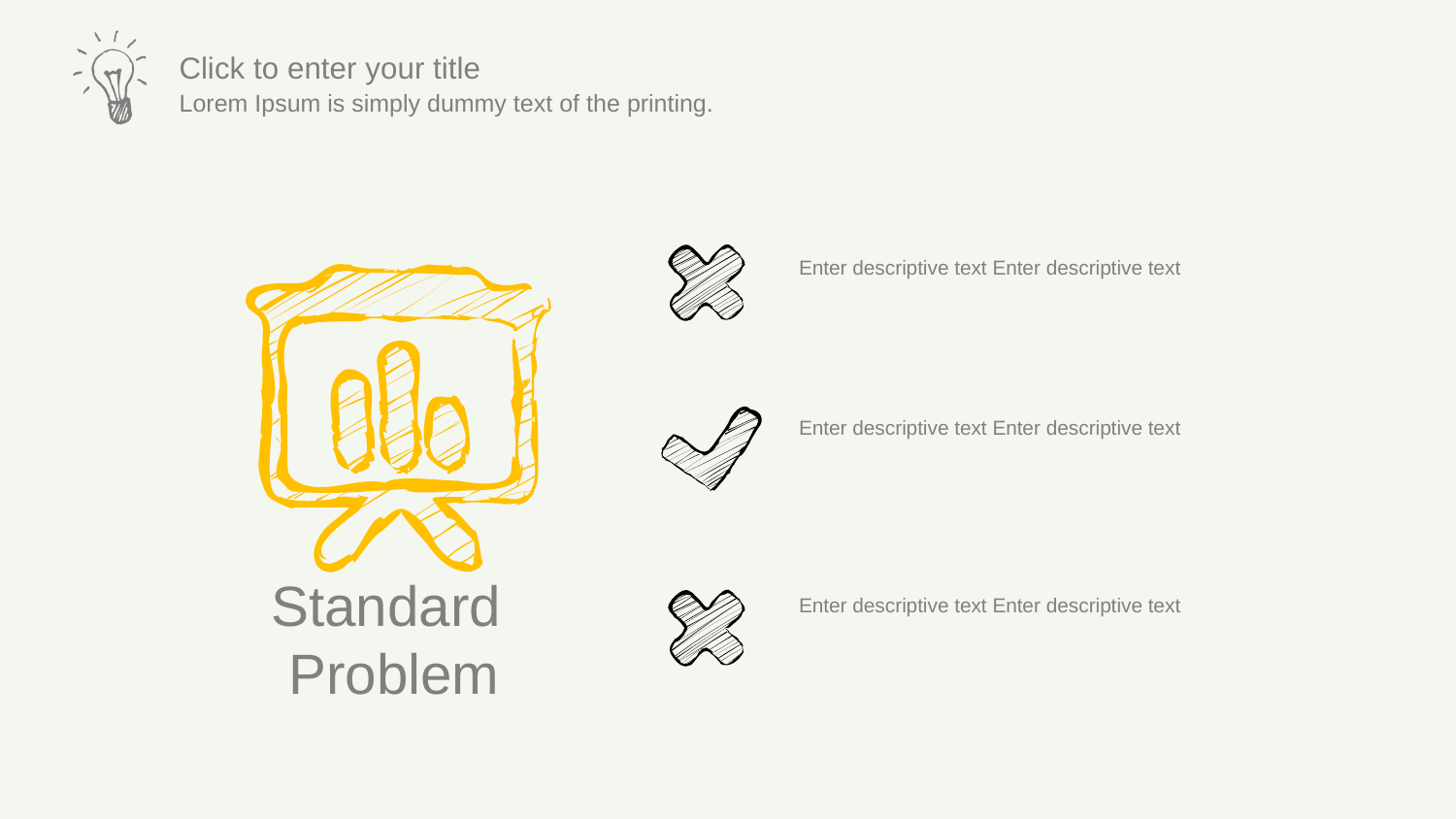

Enter descriptive text Enter descriptive text

Enter descriptive text Enter descriptive text
Standard  Problem
Enter descriptive text Enter descriptive text